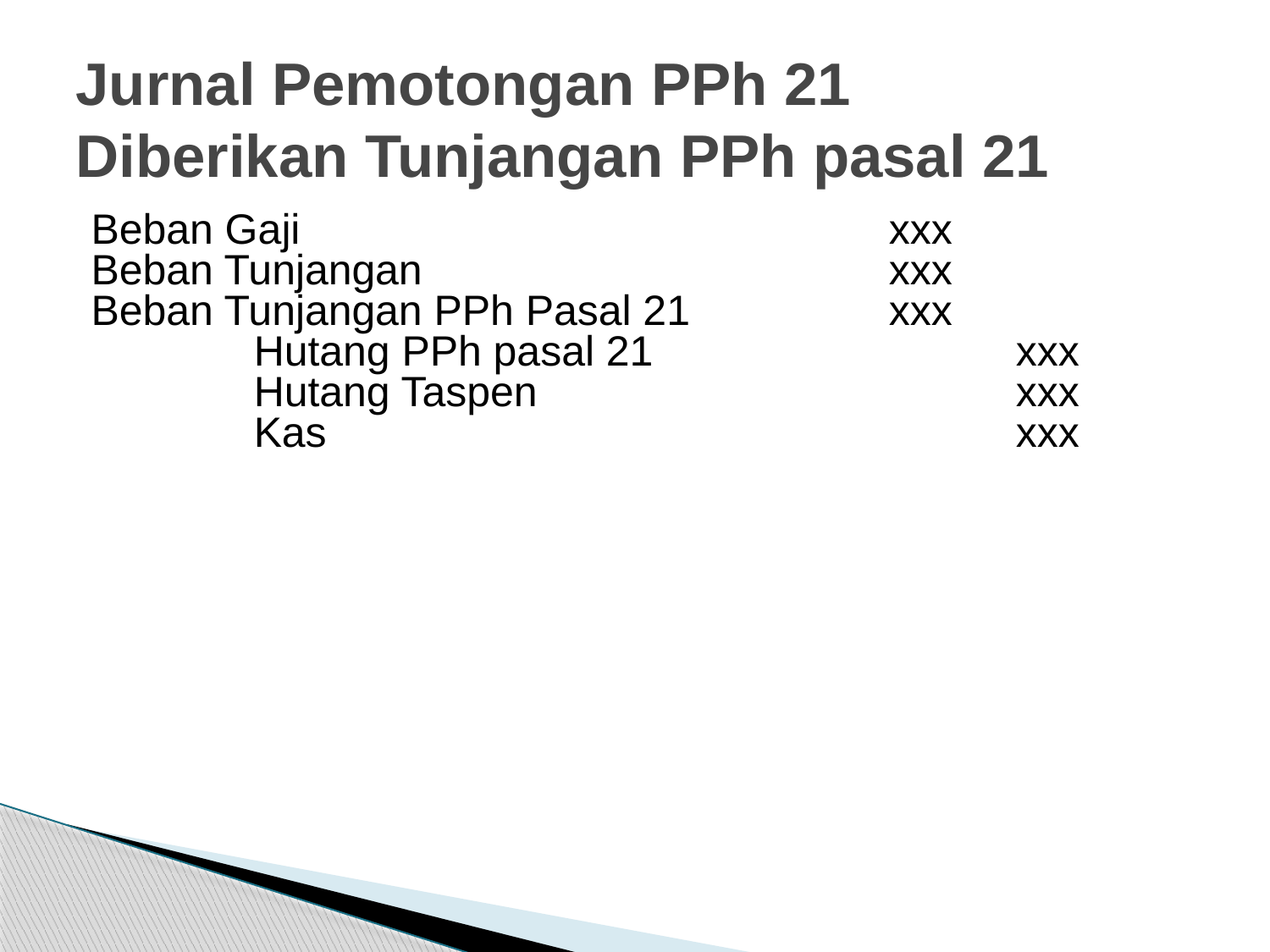

# Jurnal Pemotongan PPh 21 Diberikan Tunjangan PPh pasal 21
Beban Gaji					xxx
Beban Tunjangan				xxx
Beban Tunjangan PPh Pasal 21		xxx
		Hutang PPh pasal 21			xxx
		Hutang Taspen				xxx
		Kas						xxx